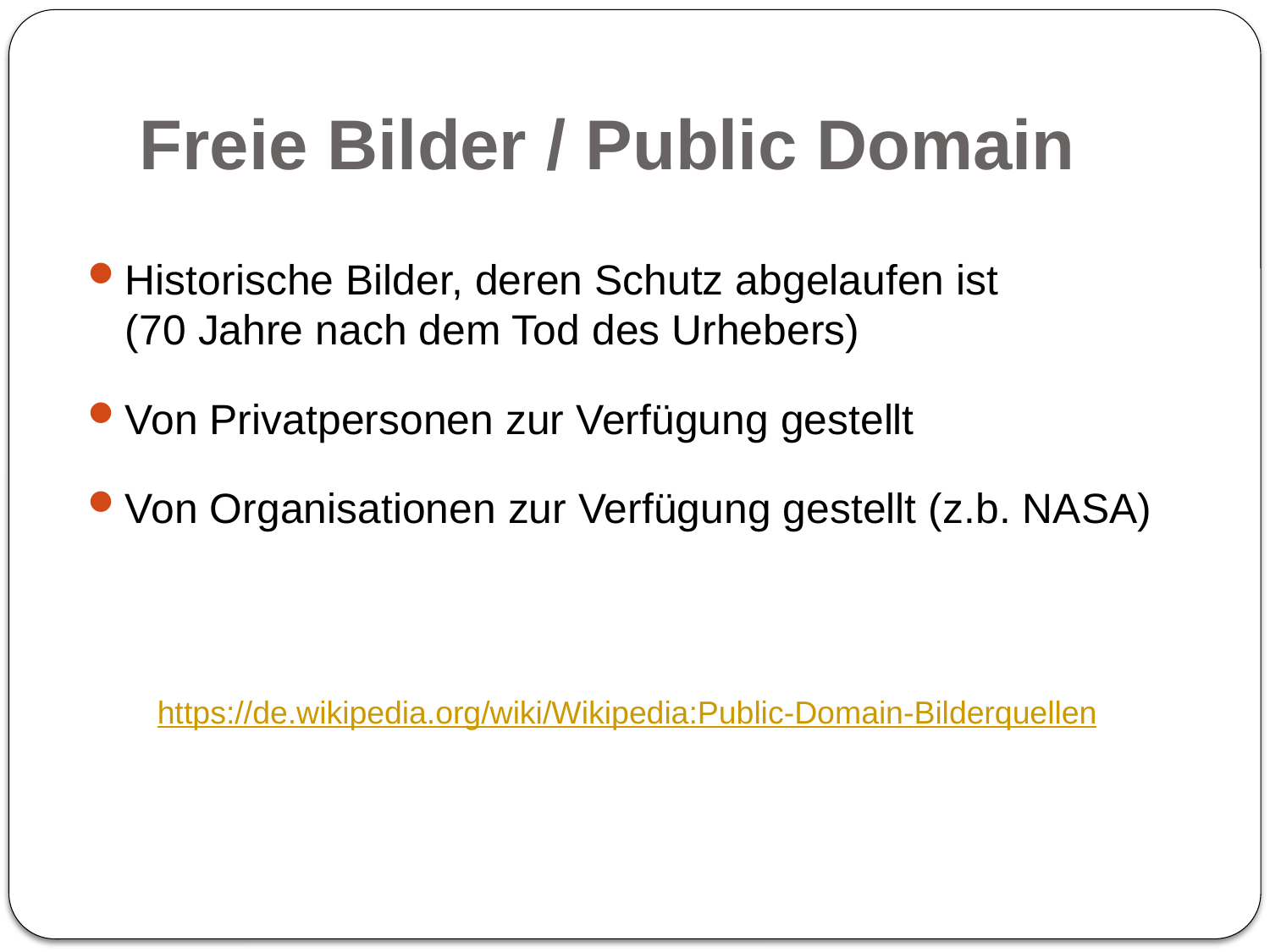

# Freie Bilder / Public Domain
Historische Bilder, deren Schutz abgelaufen ist
(70 Jahre nach dem Tod des Urhebers)
Von Privatpersonen zur Verfügung gestellt
Von Organisationen zur Verfügung gestellt (z.b. NASA)

https://de.wikipedia.org/wiki/Wikipedia:Public-Domain-Bilderquellen